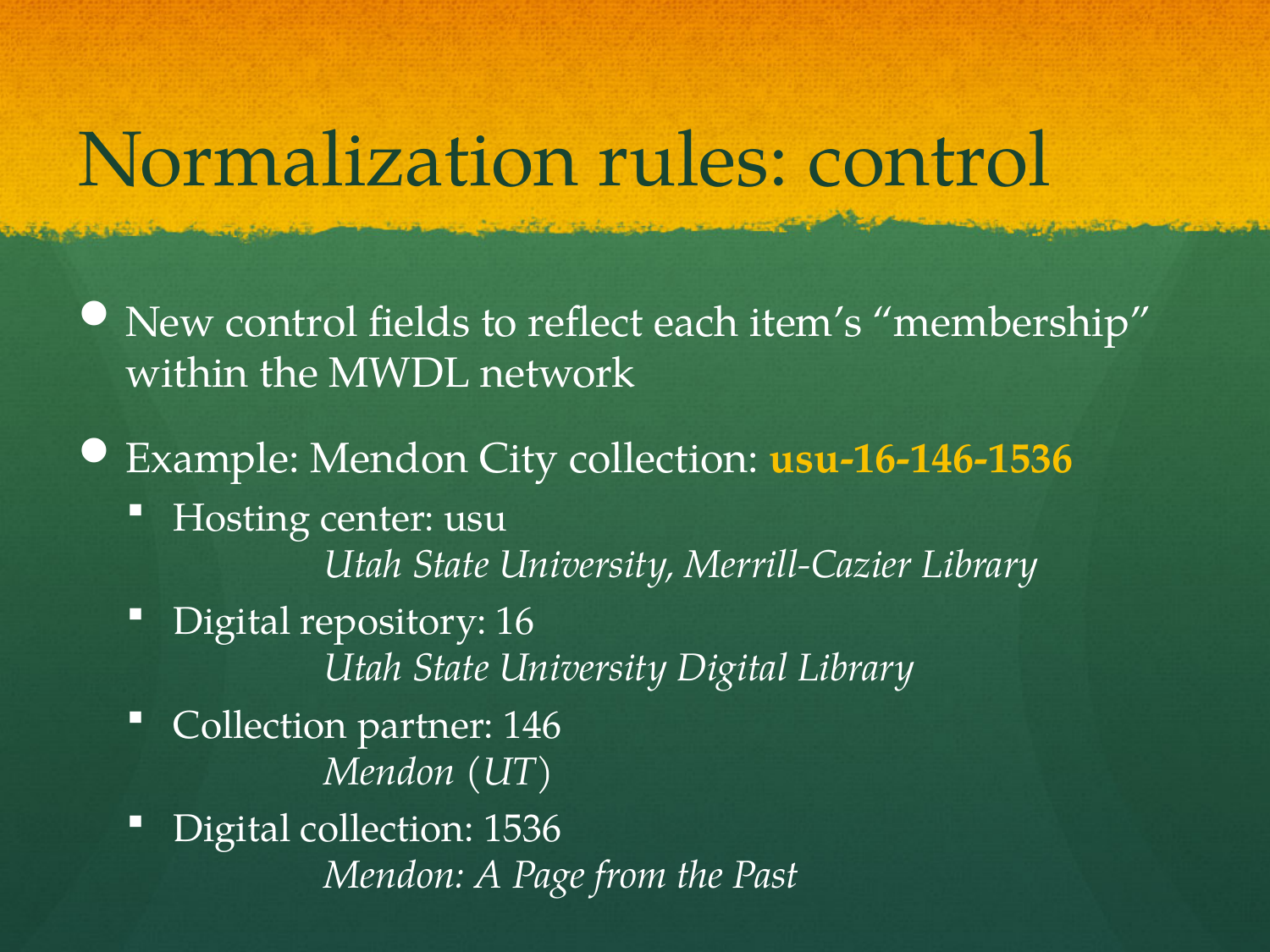

Normalization rules: control
New control fields to reflect each item’s “membership” within the MWDL network
Example: Mendon City collection: usu-16-146-1536
Hosting center: usu
	Utah State University, Merrill-Cazier Library
Digital repository: 16
	Utah State University Digital Library
Collection partner: 146
	Mendon (UT)
Digital collection: 1536
	Mendon: A Page from the Past